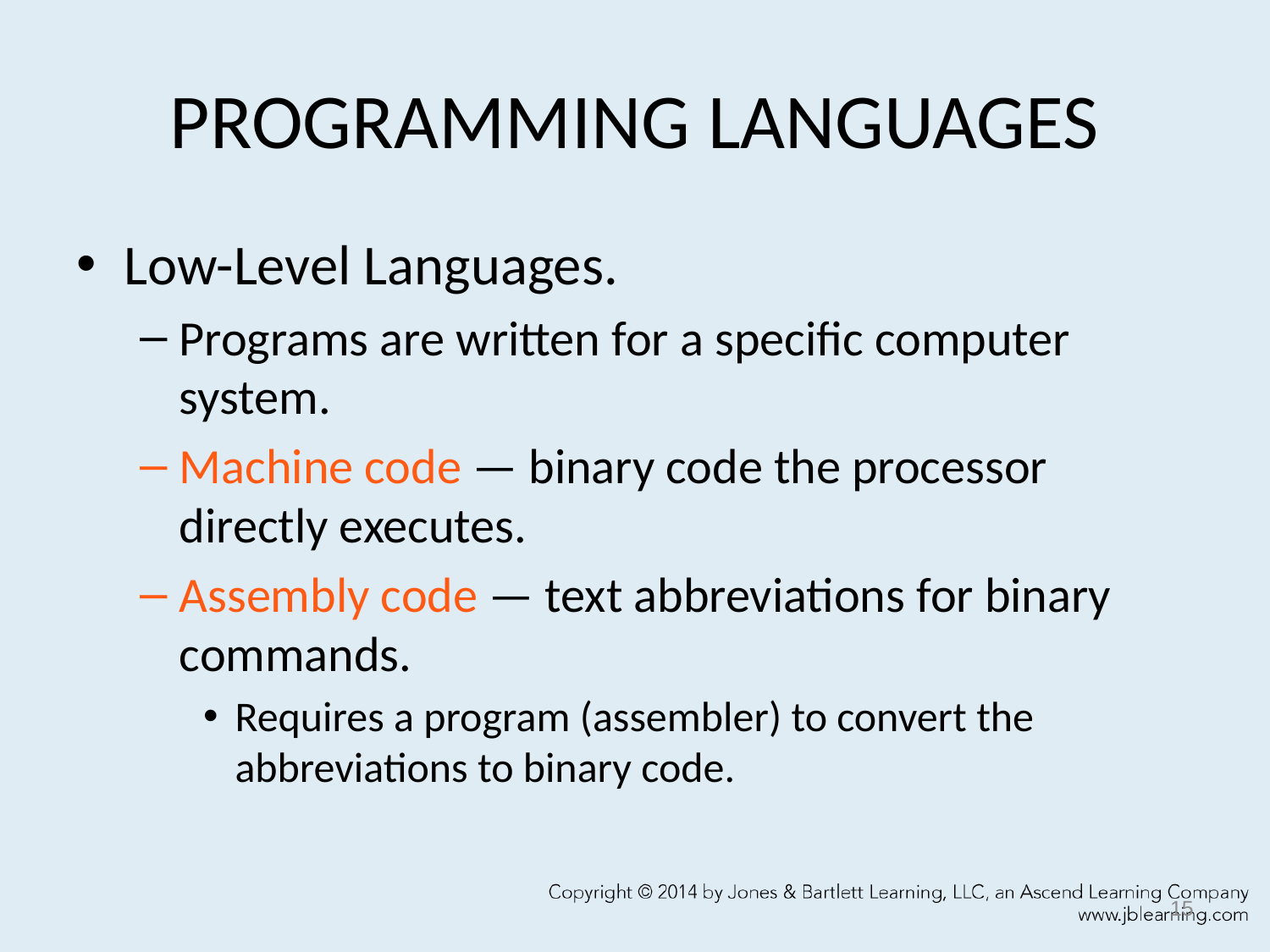

# PROGRAMMING LANGUAGES
Low-Level Languages.
Programs are written for a specific computer system.
Machine code — binary code the processor directly executes.
Assembly code — text abbreviations for binary commands.
Requires a program (assembler) to convert the abbreviations to binary code.
15